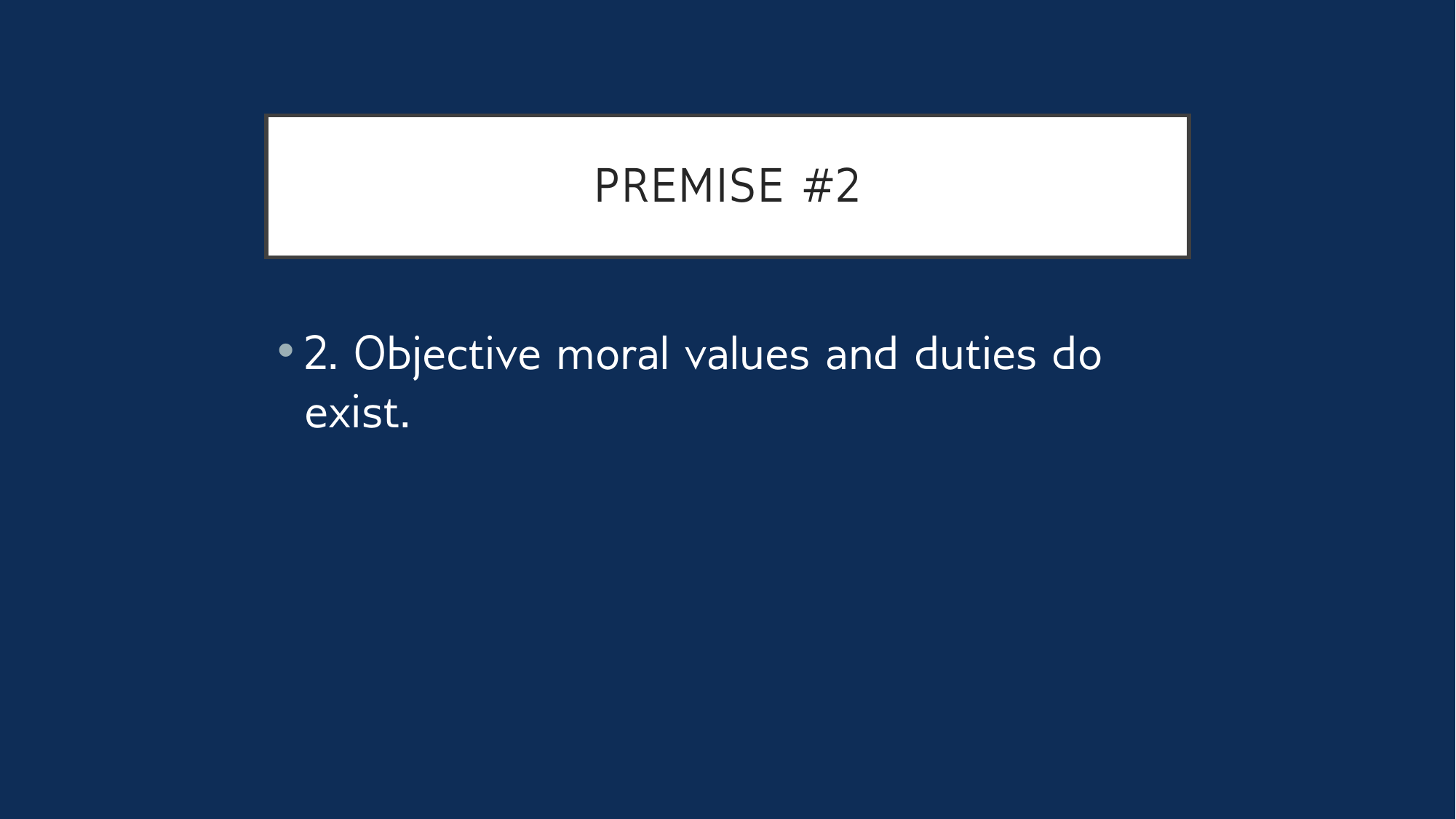

# Premise #2
2. Objective moral values and duties do exist.